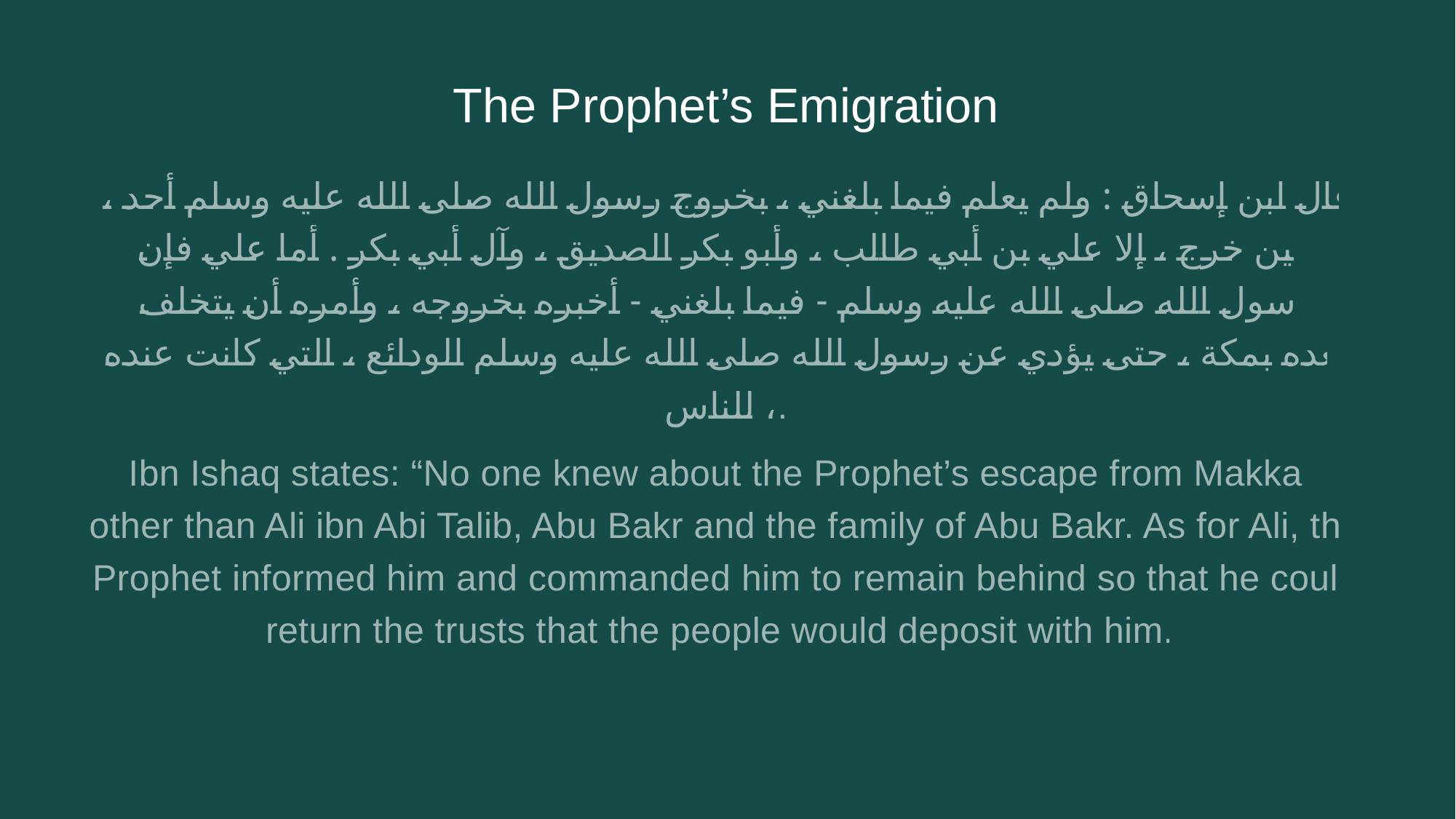

# The Prophet’s Emigration
قال ابن إسحاق : ولم يعلم فيما بلغني ، بخروج رسول الله صلى الله عليه وسلم أحد ، حين خرج ، إلا علي بن أبي طالب ، وأبو بكر الصديق ، وآل أبي بكر . أما علي فإن رسول الله صلى الله عليه وسلم - فيما بلغني - أخبره بخروجه ، وأمره أن يتخلف بعده بمكة ، حتى يؤدي عن رسول الله صلى الله عليه وسلم الودائع ، التي كانت عنده للناس ،.
Ibn Ishaq states: “No one knew about the Prophet’s escape from Makkah other than Ali ibn Abi Talib, Abu Bakr and the family of Abu Bakr. As for Ali, the Prophet informed him and commanded him to remain behind so that he could return the trusts that the people would deposit with him.”